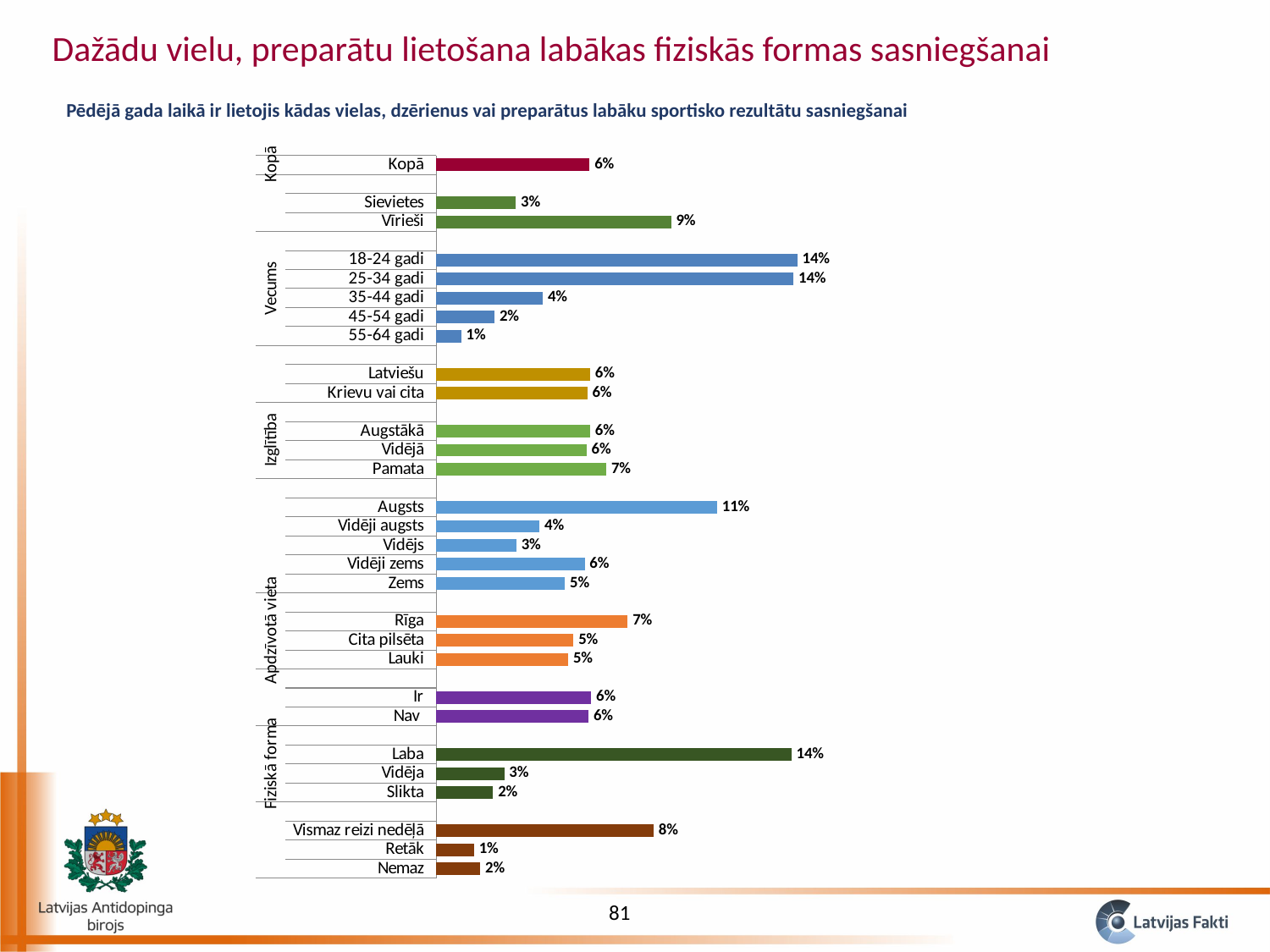

Dažādu vielu, preparātu lietošana labākas fiziskās formas sasniegšanai
Pēdējā gada laikā ir lietojis kādas vielas, dzērienus vai preparātus labāku sportisko rezultātu sasniegšanai

### Chart

| Category | Jā |
|---|---|
| Nemaz | 0.01687382392167267 |
| Retāk | 0.014492660791536785 |
| Vismaz reizi nedēļā | 0.08357104519990088 |
|  | None |
| Slikta | 0.021802798051146002 |
| Vidēja | 0.02612640052227506 |
| Laba | 0.13657044524180448 |
|  | None |
| Nav  | 0.0585522863069854 |
| Ir | 0.05956647656654829 |
|  | None |
| Lauki | 0.05071511929469215 |
| Cita pilsēta | 0.0527684485569157 |
| Rīga | 0.07360046047813218 |
|  | None |
| Zems | 0.049439831225148716 |
| Vidēji zems | 0.057048002079267315 |
| Vidējs | 0.03080216636441552 |
| Vidēji augsts | 0.0396961091047848 |
| Augsts | 0.10800923927443212 |
|  | None |
| Pamata | 0.0654215792870662 |
| Vidējā | 0.057771445251854486 |
| Augstākā | 0.059120404943275216 |
|  | None |
| Krievu vai cita | 0.05804790499419101 |
| Latviešu | 0.05912088058257756 |
|  | None |
| 55-64 gadi | 0.009566851127296072 |
| 45-54 gadi | 0.022351325742926875 |
| 35-44 gadi | 0.04092564548958879 |
| 25-34 gadi | 0.13741565390937355 |
| 18-24 gadi | 0.13885149292395413 |
|  | None |
| Vīrieši | 0.09028180972468586 |
| Sievietes | 0.030607411599812194 |
|  | None |
| Kopā | 0.05891385419525265 |
81